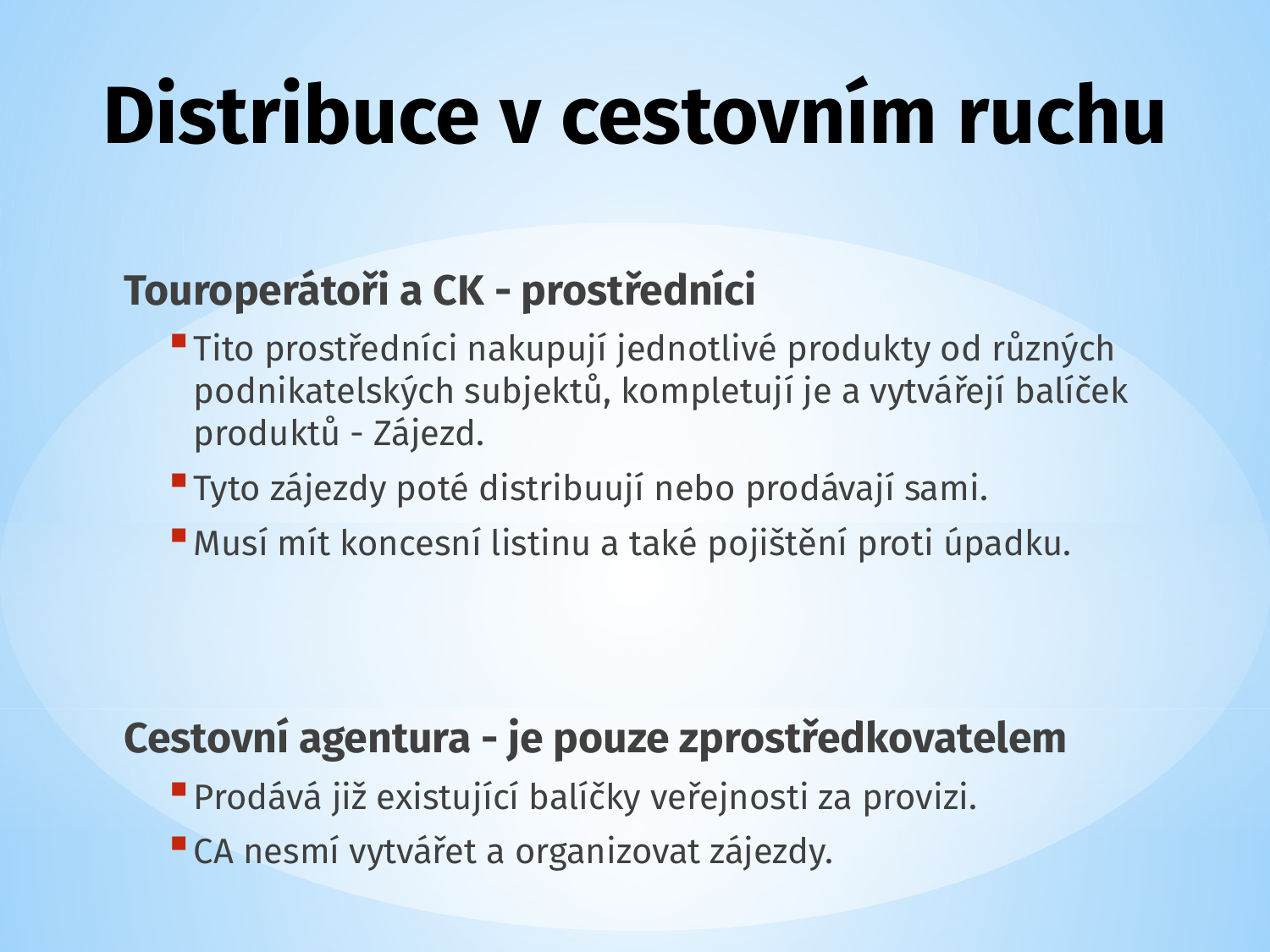

# Distribuce v cestovním ruchu
Touroperátoři a CK - prostředníci
Tito prostředníci nakupují jednotlivé produkty od různých podnikatelských subjektů, kompletují je a vytvářejí balíček produktů - Zájezd.
Tyto zájezdy poté distribuují nebo prodávají sami.
Musí mít koncesní listinu a také pojištění proti úpadku.

Cestovní agentura - je pouze zprostředkovatelem
Prodává již existující balíčky veřejnosti za provizi.
CA nesmí vytvářet a organizovat zájezdy.